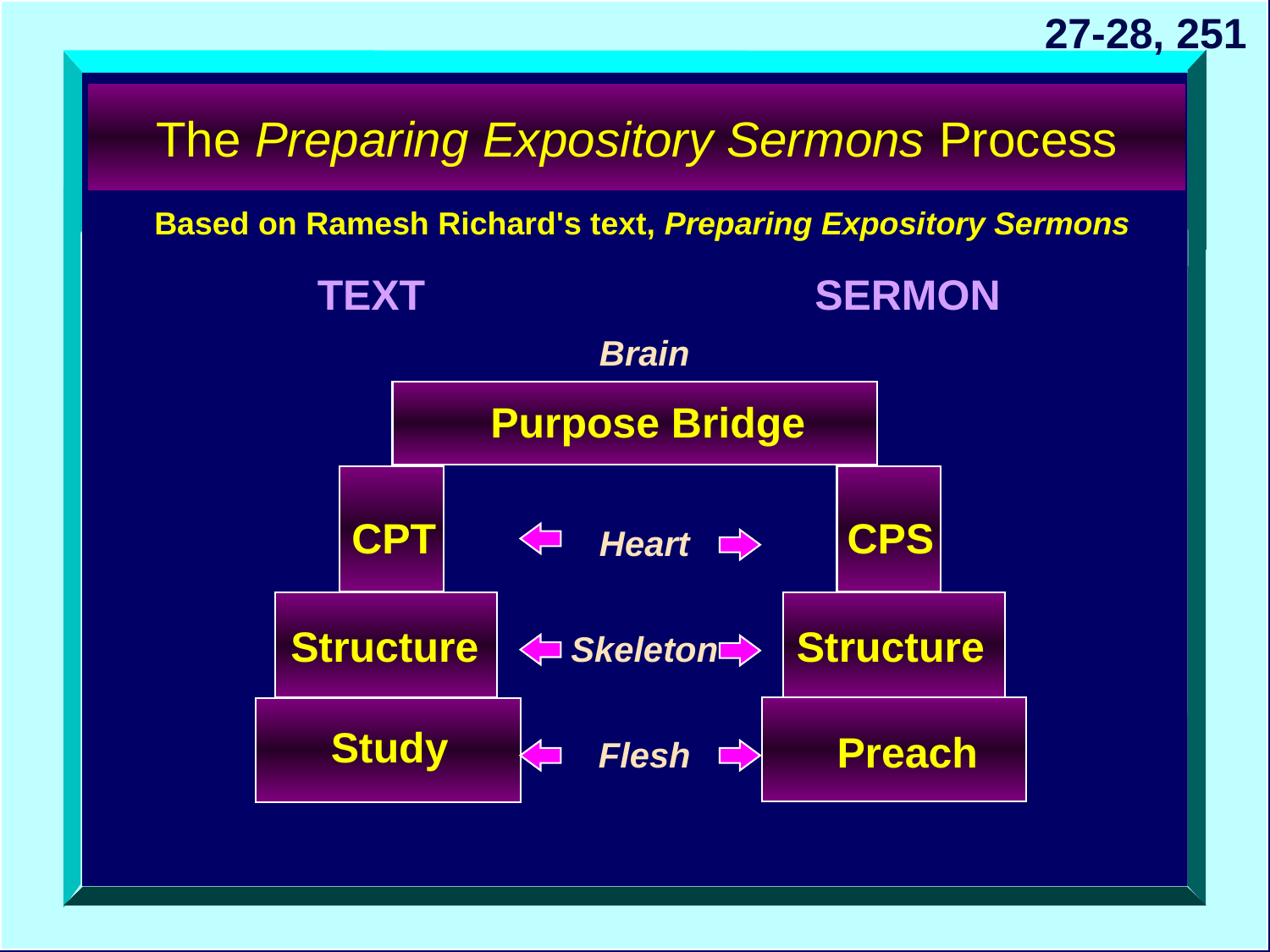

27-28, 251
# The Preparing Expository Sermons Process
Based on Ramesh Richard's text, Preparing Expository Sermons
TEXT
SERMON
Brain

Purpose Bridge

CPT
CPS
Heart

Structure
Structure
Skeleton

Study
Preach
Flesh